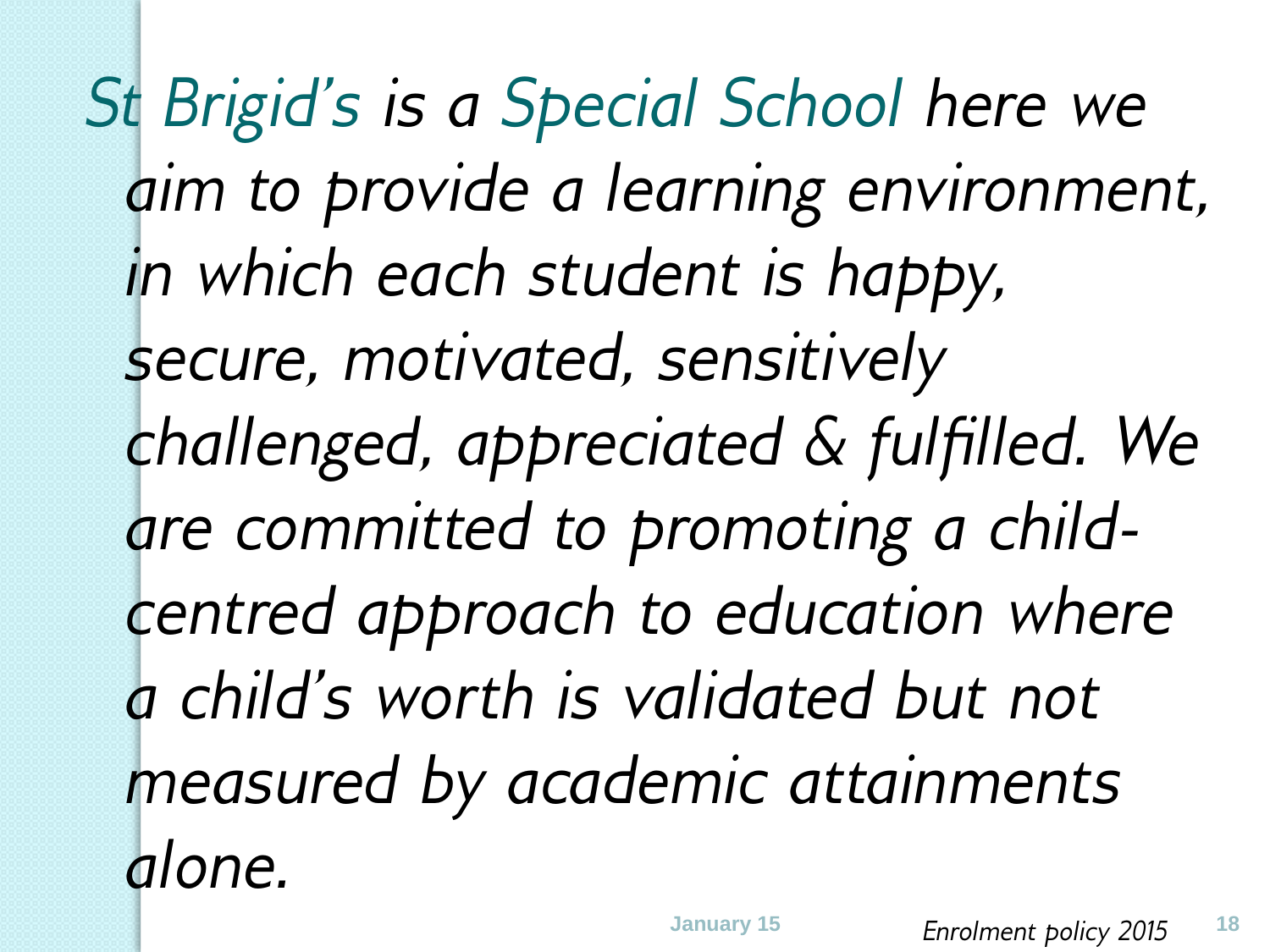

St Brigid’s is a Special School here we aim to provide a learning environment, in which each student is happy, secure, motivated, sensitively challenged, appreciated & fulfilled. We are committed to promoting a child-centred approach to education where a child’s worth is validated but not measured by academic attainments alone.
                                                                                                   Enrolment policy 2015
January 15
18